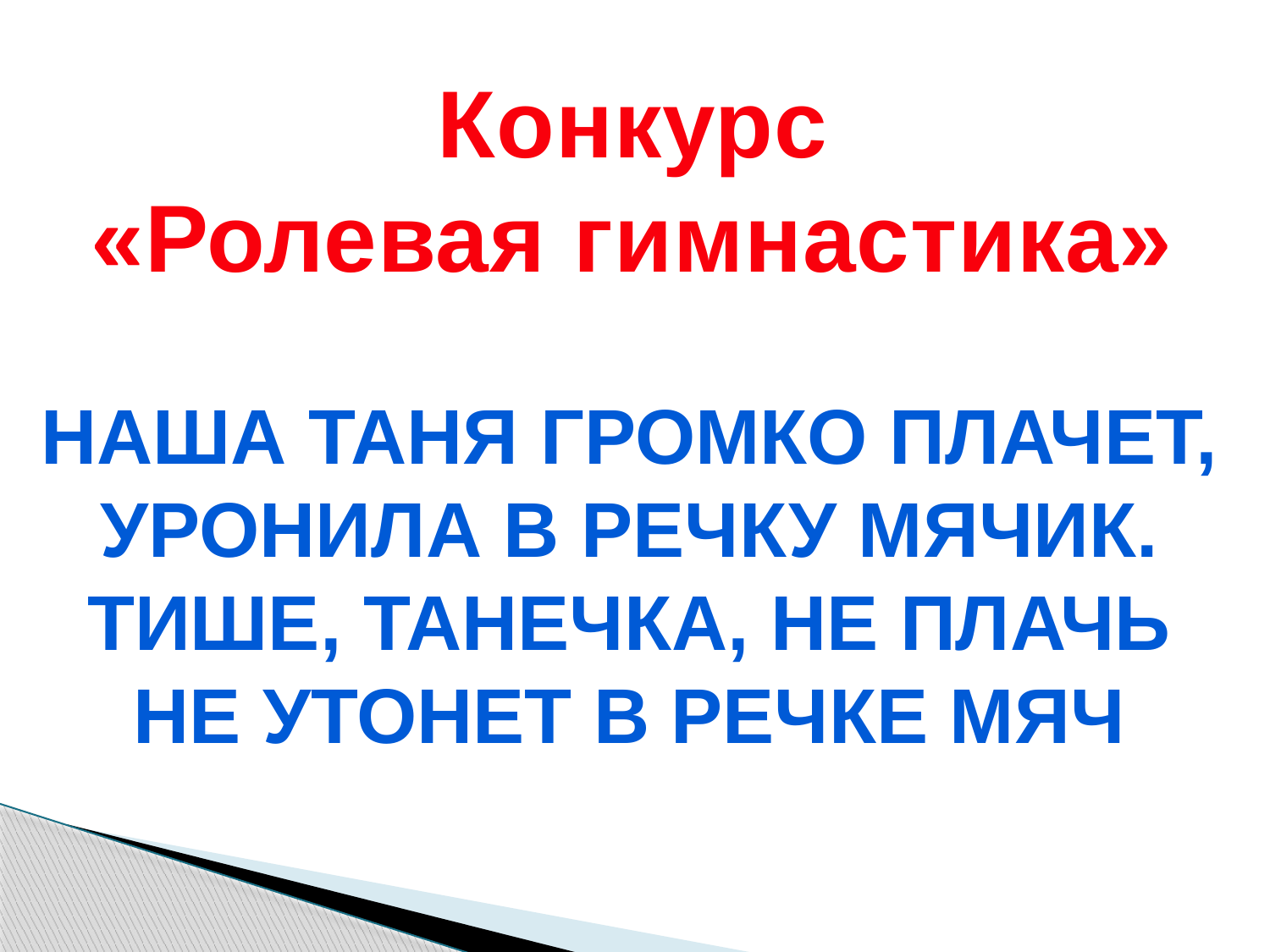

Конкурс
«Ролевая гимнастика»
Наша таня громко плачет,
Уронила в речку мячик.
Тише, танечка, не плачь
Не утонет в речке мяч